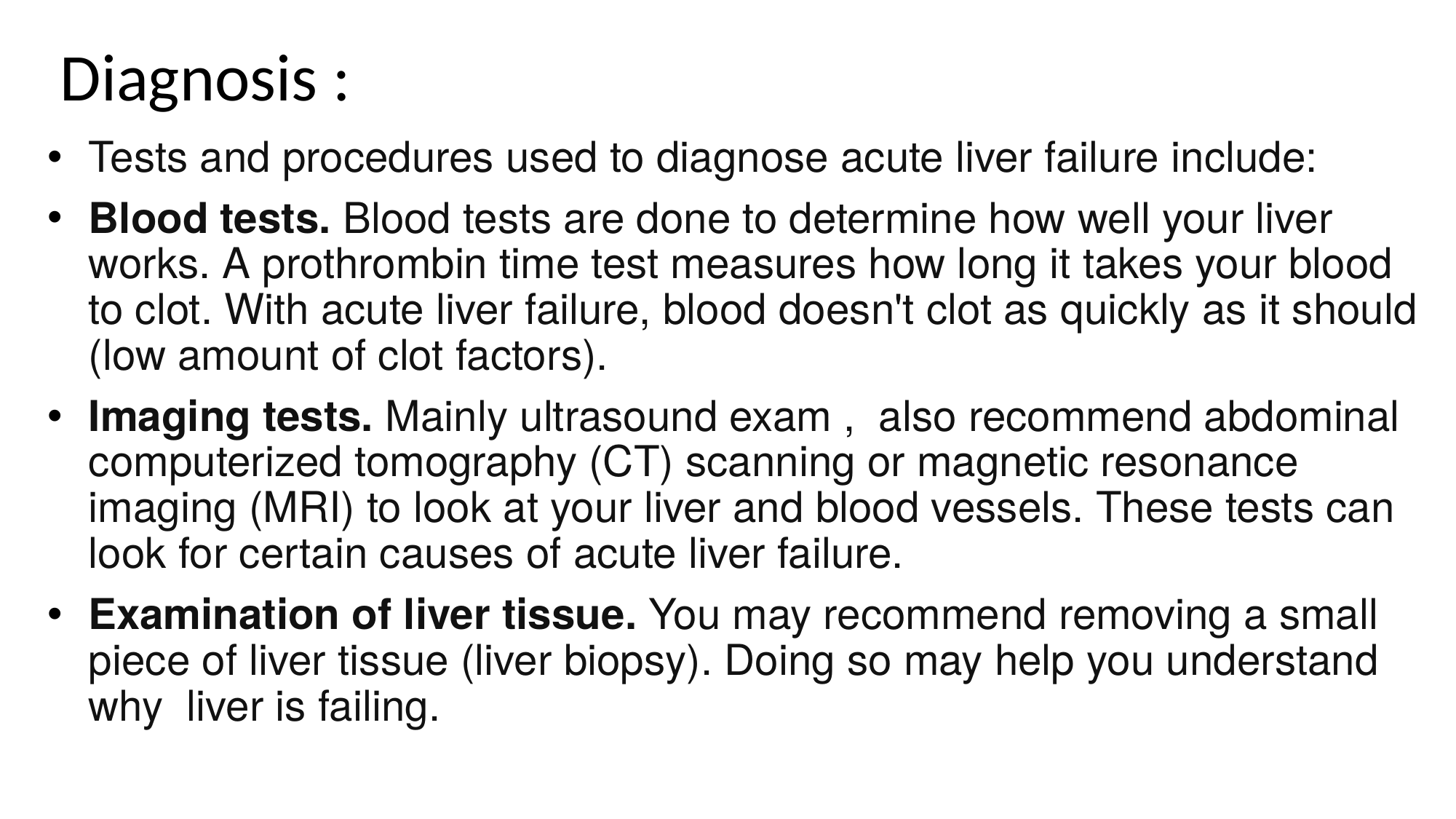

# Diagnosis :

Tests and procedures used to diagnose acute liver failure include:
Blood tests. Blood tests are done to determine how well your liver works. A prothrombin time test measures how long it takes your blood to clot. With acute liver failure, blood doesn't clot as quickly as it should (low amount of clot factors).
Imaging tests. Mainly ultrasound exam ,  also recommend abdominal computerized tomography (CT) scanning or magnetic resonance imaging (MRI) to look at your liver and blood vessels. These tests can look for certain causes of acute liver failure.
Examination of liver tissue. You may recommend removing a small piece of liver tissue (liver biopsy). Doing so may help you understand why  liver is failing.